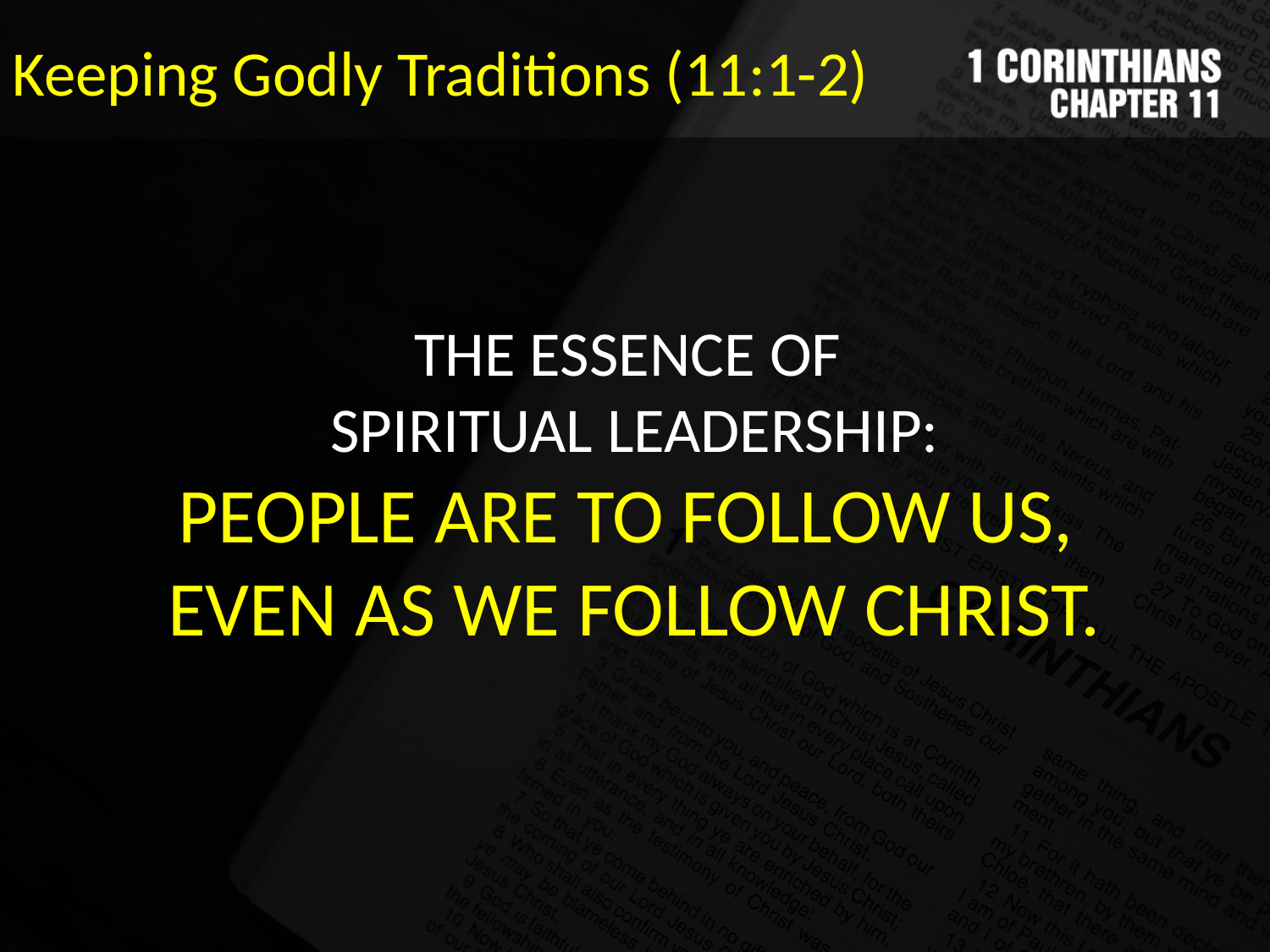

Keeping Godly Traditions (11:1-2)
THE ESSENCE OF
SPIRITUAL LEADERSHIP:
PEOPLE ARE TO FOLLOW US,
EVEN AS WE FOLLOW CHRIST.